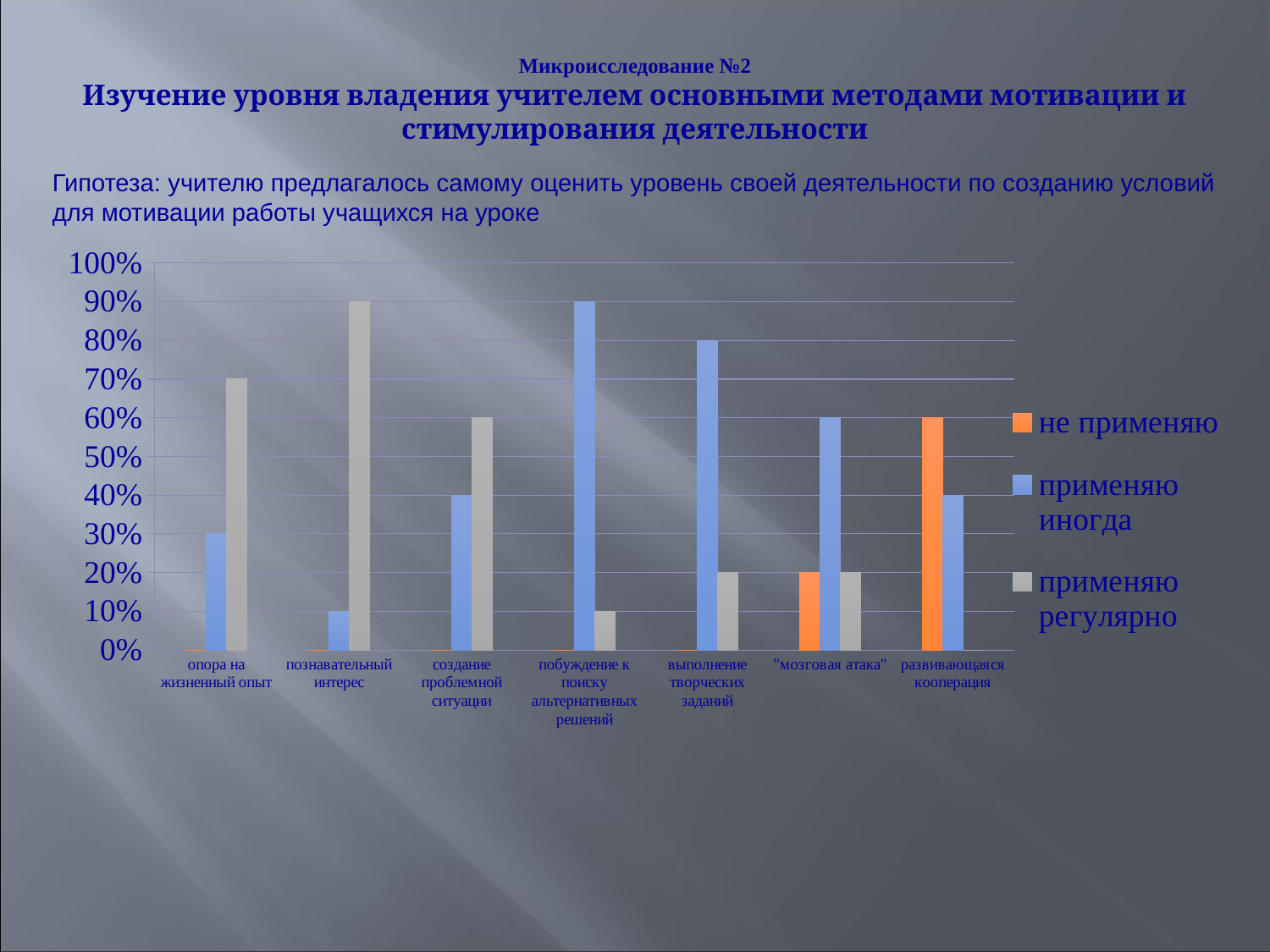

# Микроисследование №2 Изучение уровня владения учителем основными методами мотивации и стимулирования деятельности
Гипотеза: учителю предлагалось самому оценить уровень своей деятельности по созданию условий для мотивации работы учащихся на уроке

### Chart

| Category | не применяю | применяю иногда | применяю регулярно |
|---|---|---|---|
| опора на жизненный опыт | 0.0 | 0.3 | 0.7 |
| познавательный интерес | 0.0 | 0.1 | 0.9 |
| создание проблемной ситуации | 0.0 | 0.4 | 0.6 |
| побуждение к поиску альтернативных решений | 0.0 | 0.9 | 0.1 |
| выполнение творческих заданий | 0.0 | 0.8 | 0.2 |
| "мозговая атака" | 0.2 | 0.6 | 0.2 |
| развивающаяся кооперация | 0.6 | 0.4 | 0.0 |